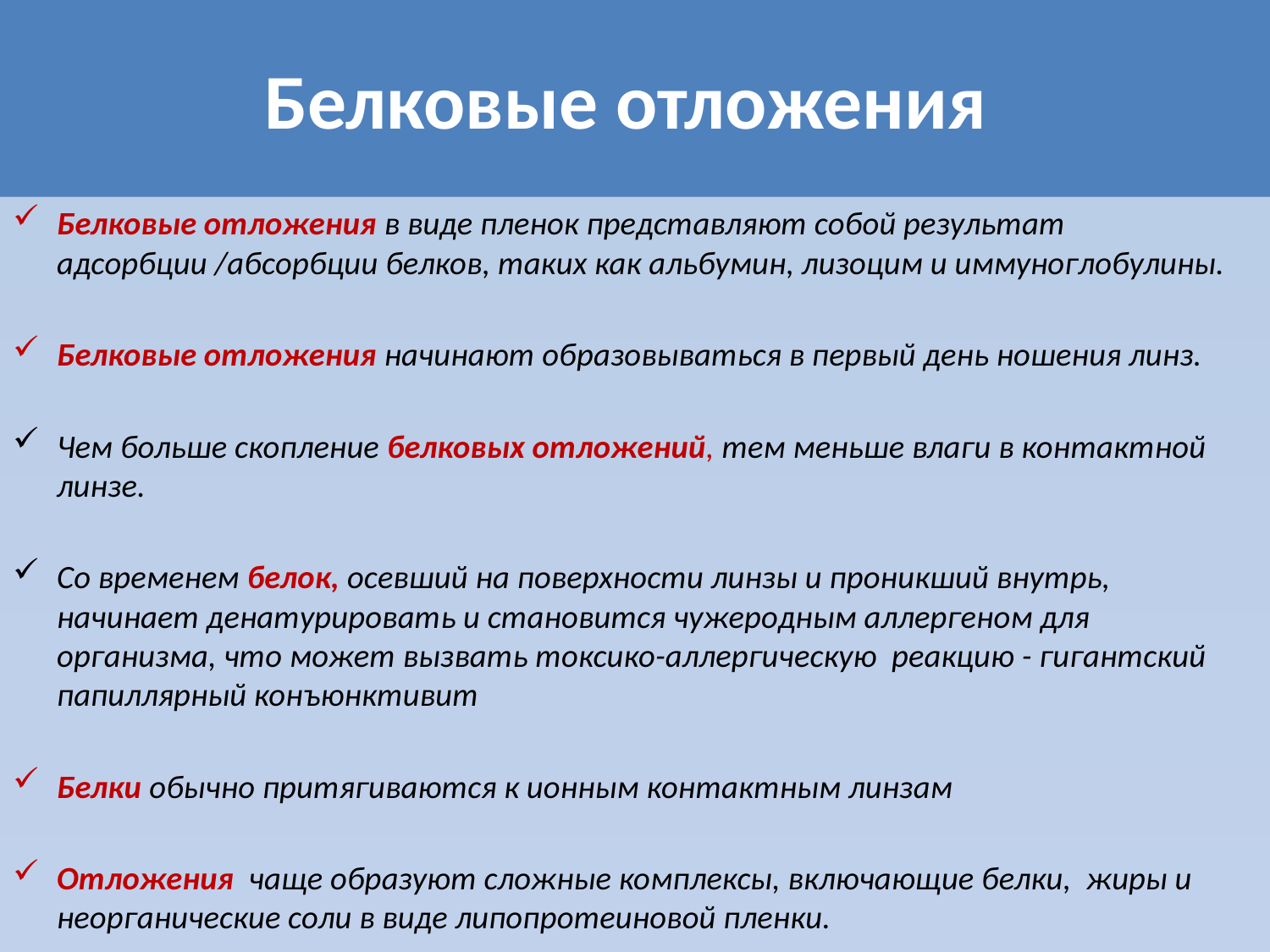

# Белковые отложения
Белковые отложения в виде пленок представляют собой результат адсорбции /абсорбции белков, таких как альбумин, лизоцим и иммуноглобулины.

Белковые отложения начинают образовываться в первый день ношения линз.

Чем больше скопление белковых отложений, тем меньше влаги в контактной линзе.

Со временем белок, осевший на поверхности линзы и проникший внутрь, начинает денатурировать и становится чужеродным аллергеном для организма, что может вызвать токсико-аллергическую  реакцию - гигантский папиллярный конъюнктивит

Белки обычно притягиваются к ионным контактным линзам

Отложения  чаще образуют сложные комплексы, включающие белки,  жиры и неорганические соли в виде липопротеиновой пленки.